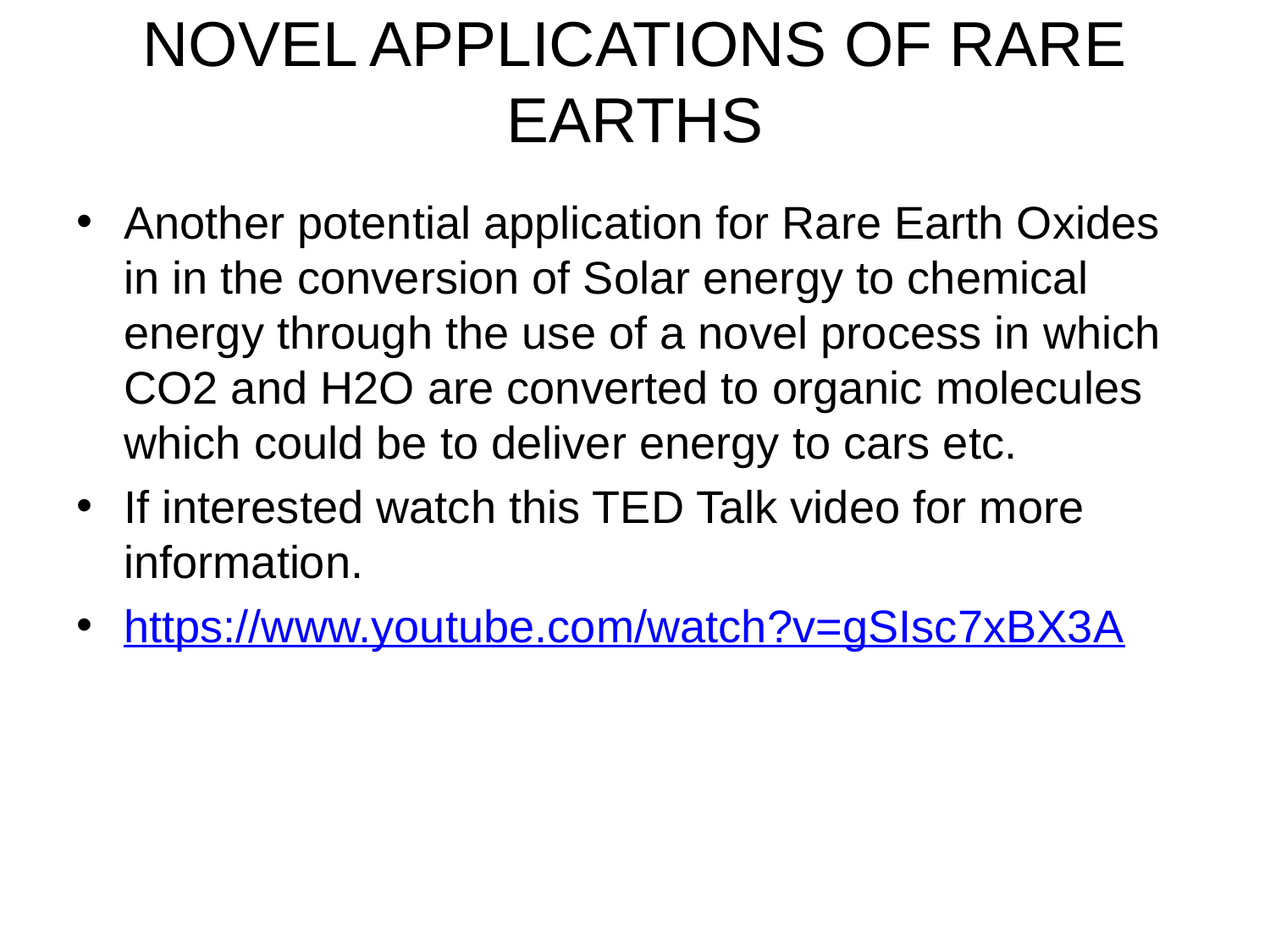

# Novel Applications of Rare Earths
Another potential application for Rare Earth Oxides in in the conversion of Solar energy to chemical energy through the use of a novel process in which CO2 and H2O are converted to organic molecules which could be to deliver energy to cars etc.
If interested watch this TED Talk video for more information.
https://www.youtube.com/watch?v=gSIsc7xBX3A